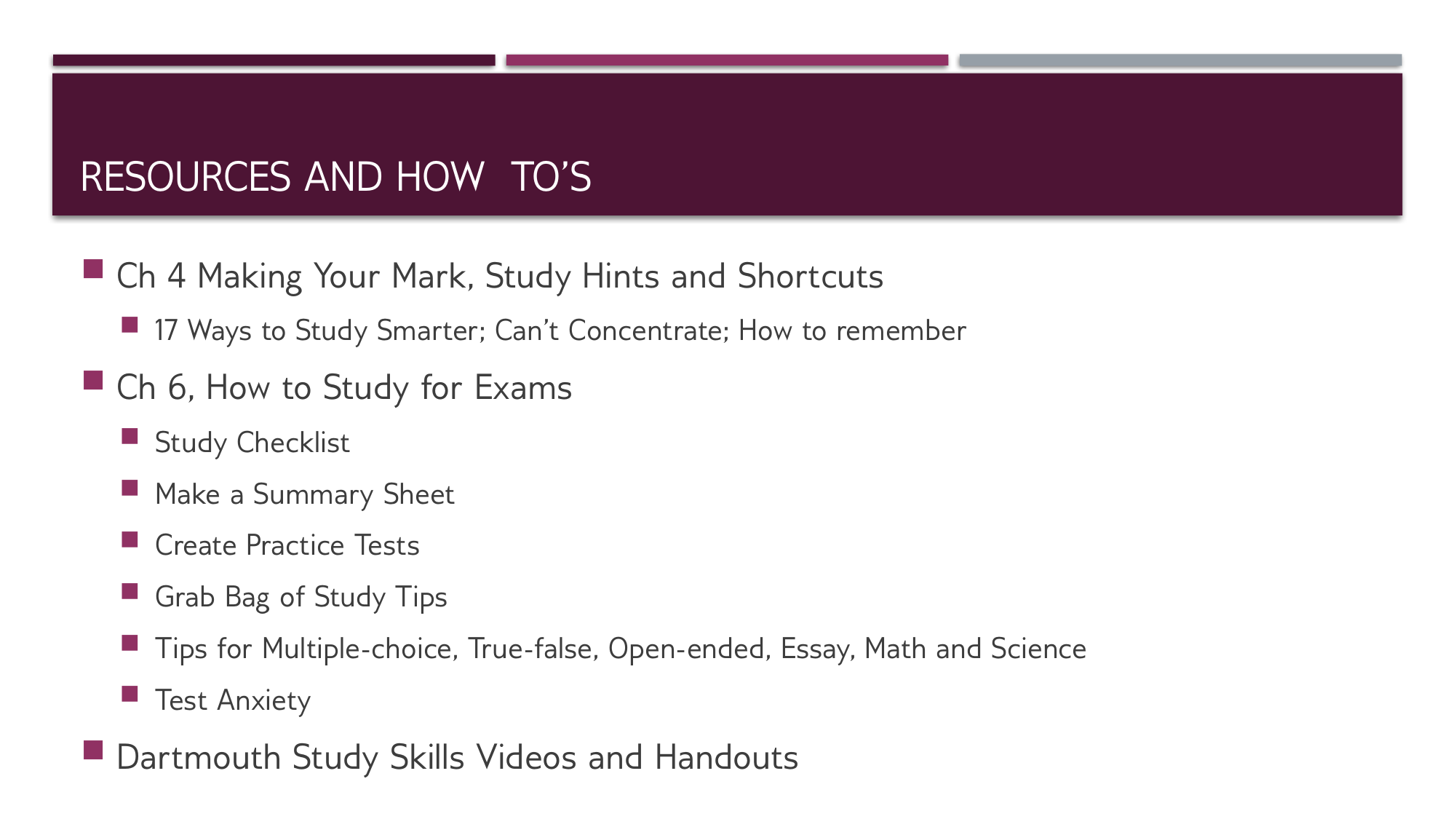

# Resources and How  To’s
Ch 4 Making Your Mark, Study Hints and Shortcuts
17 Ways to Study Smarter; Can’t Concentrate; How to remember
Ch 6, How to Study for Exams
Study Checklist
Make a Summary Sheet
Create Practice Tests
Grab Bag of Study Tips
Tips for Multiple-choice, True-false, Open-ended, Essay, Math and Science
Test Anxiety
Dartmouth Study Skills Videos and Handouts